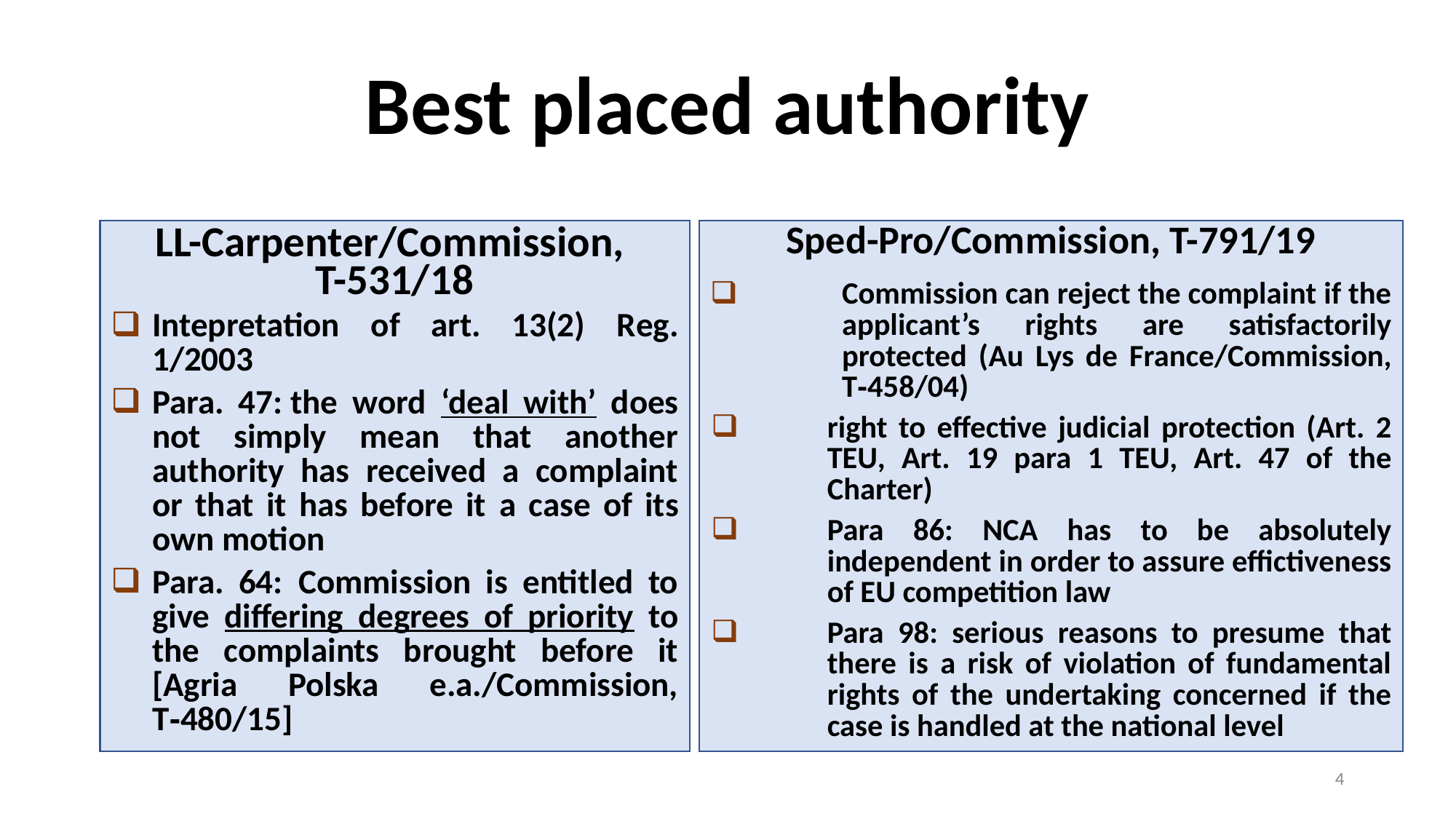

Best placed authority
Sped-Pro/Commission, T-791/19

Commission can reject the complaint if the applicant’s rights are satisfactorily protected (Au Lys de France/Commission, T‑458/04)
right to effective judicial protection (Art. 2 TEU, Art. 19 para 1 TEU, Art. 47 of the Charter)
Para 86: NCA has to be absolutely independent in order to assure effictiveness of EU competition law
Para 98: serious reasons to presume that there is a risk of violation of fundamental rights of the undertaking concerned if the case is handled at the national level

LL-Carpenter/Commission,
T-531/18
Intepretation of art. 13(2) Reg. 1/2003
Para. 47: the word ‘deal with’ does not simply mean that another authority has received a complaint or that it has before it a case of its own motion
Para. 64:  Commission is entitled to give differing degrees of priority to the complaints brought before it [Agria Polska e.a./Commission, T‑480/15]

4